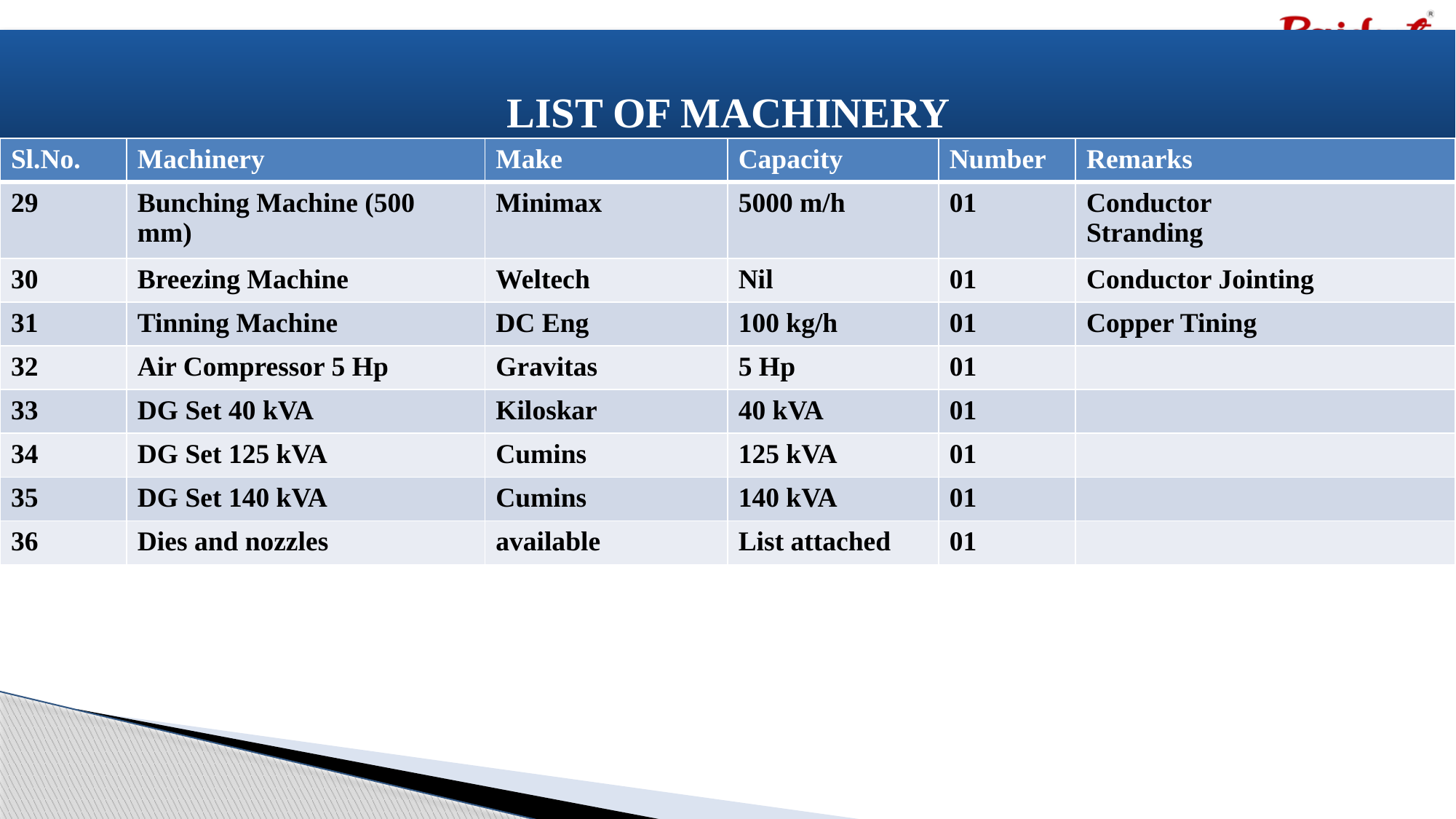

# LIST OF MACHINERY
| Sl.No. | Machinery | Make | Capacity | Number | Remarks |
| --- | --- | --- | --- | --- | --- |
| 29 | Bunching Machine (500 mm) | Minimax | 5000 m/h | 01 | Conductor Stranding |
| 30 | Breezing Machine | Weltech | Nil | 01 | Conductor Jointing |
| 31 | Tinning Machine | DC Eng | 100 kg/h | 01 | Copper Tining |
| 32 | Air Compressor 5 Hp | Gravitas | 5 Hp | 01 |  |
| 33 | DG Set 40 kVA | Kiloskar | 40 kVA | 01 |  |
| 34 | DG Set 125 kVA | Cumins | 125 kVA | 01 |  |
| 35 | DG Set 140 kVA | Cumins | 140 kVA | 01 |  |
| 36 | Dies and nozzles | available | List attached | 01 |  |